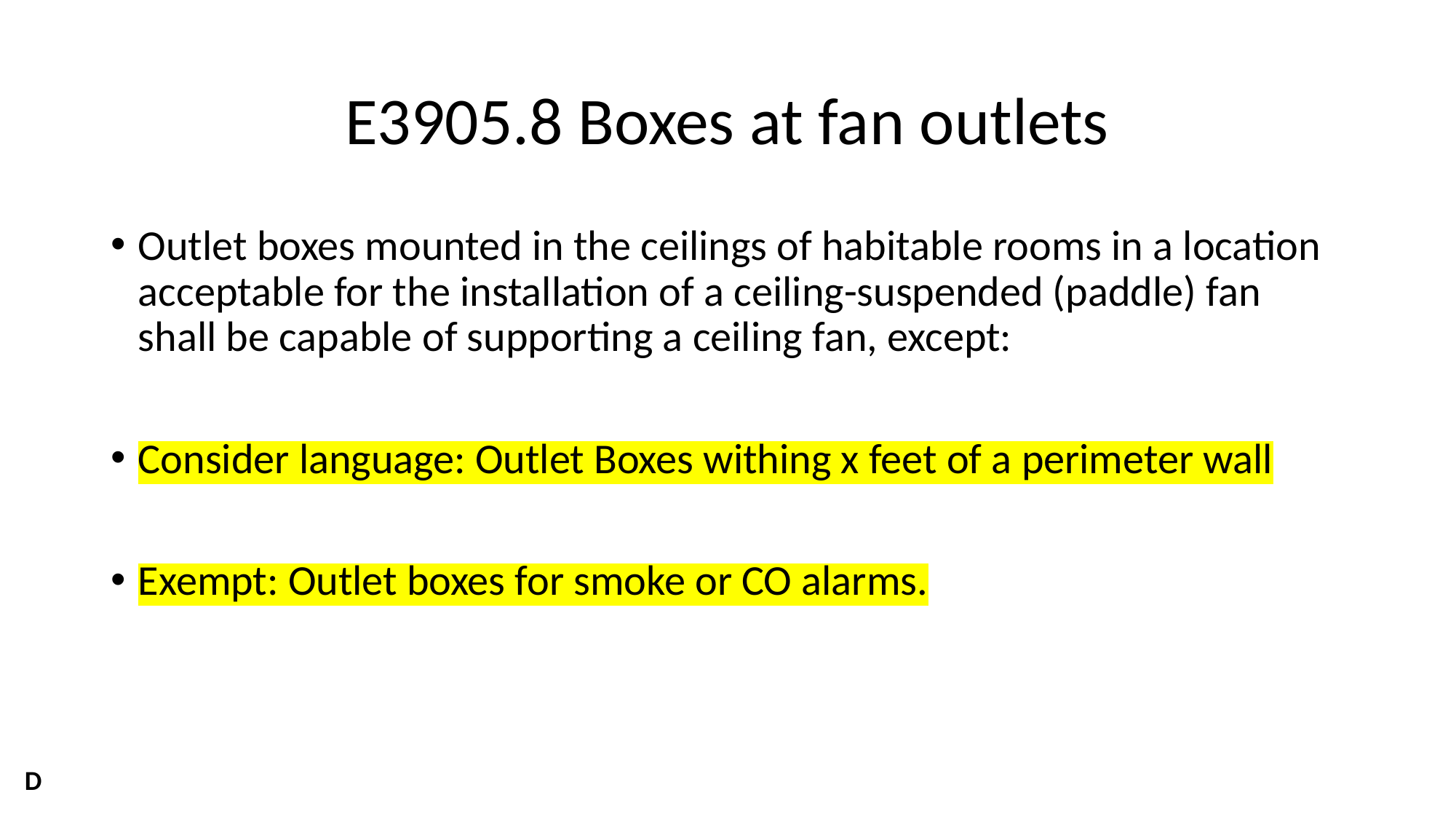

# E3905.8 Boxes at fan outlets
Outlet boxes mounted in the ceilings of habitable rooms in a location acceptable for the installation of a ceiling-suspended (paddle) fan shall be capable of supporting a ceiling fan, except:

Consider language: Outlet Boxes withing x feet of a perimeter wall

Exempt: Outlet boxes for smoke or CO alarms.

D